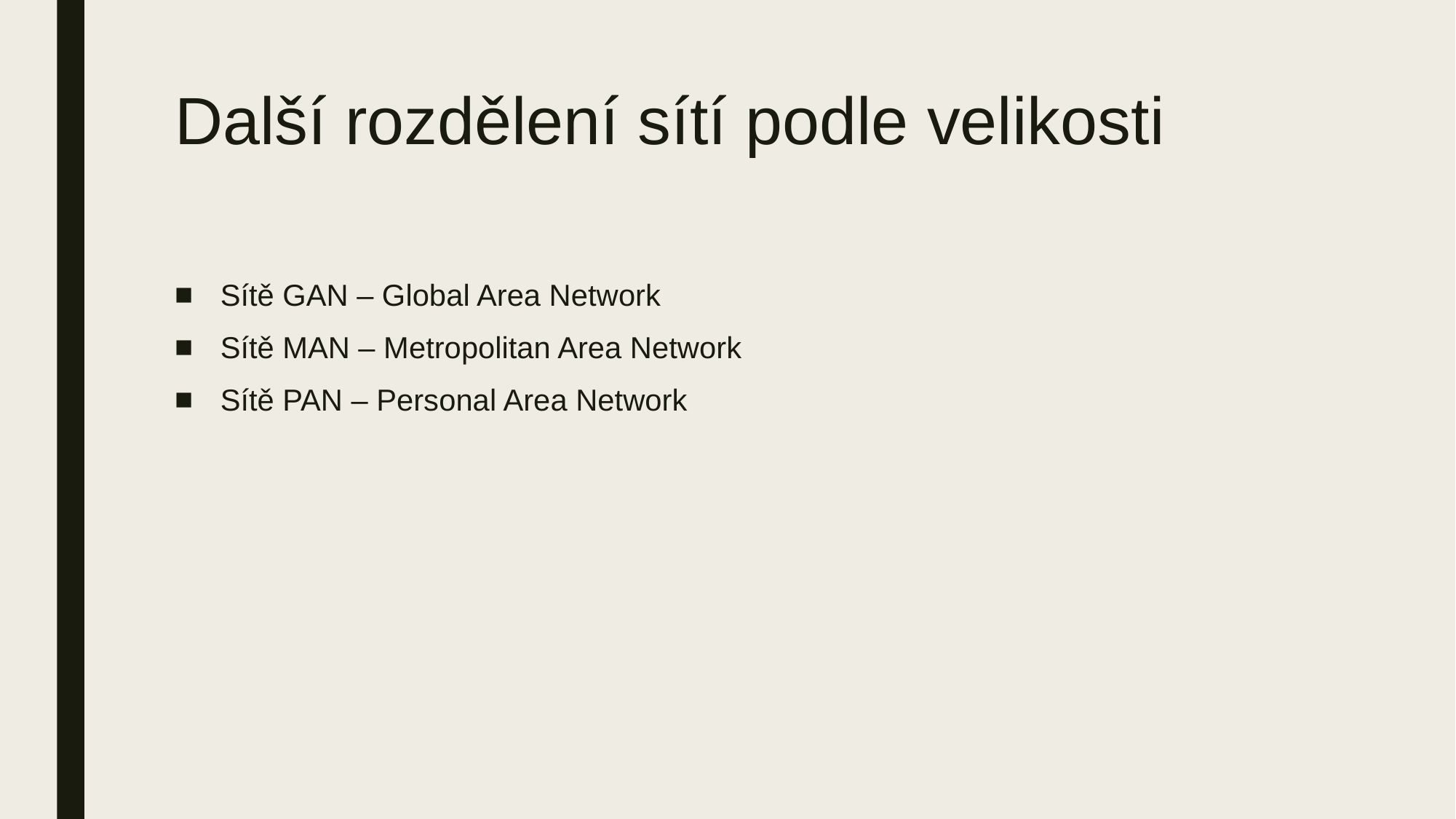

# Další rozdělení sítí podle velikosti
Sítě GAN – Global Area Network
Sítě MAN – Metropolitan Area Network
Sítě PAN – Personal Area Network